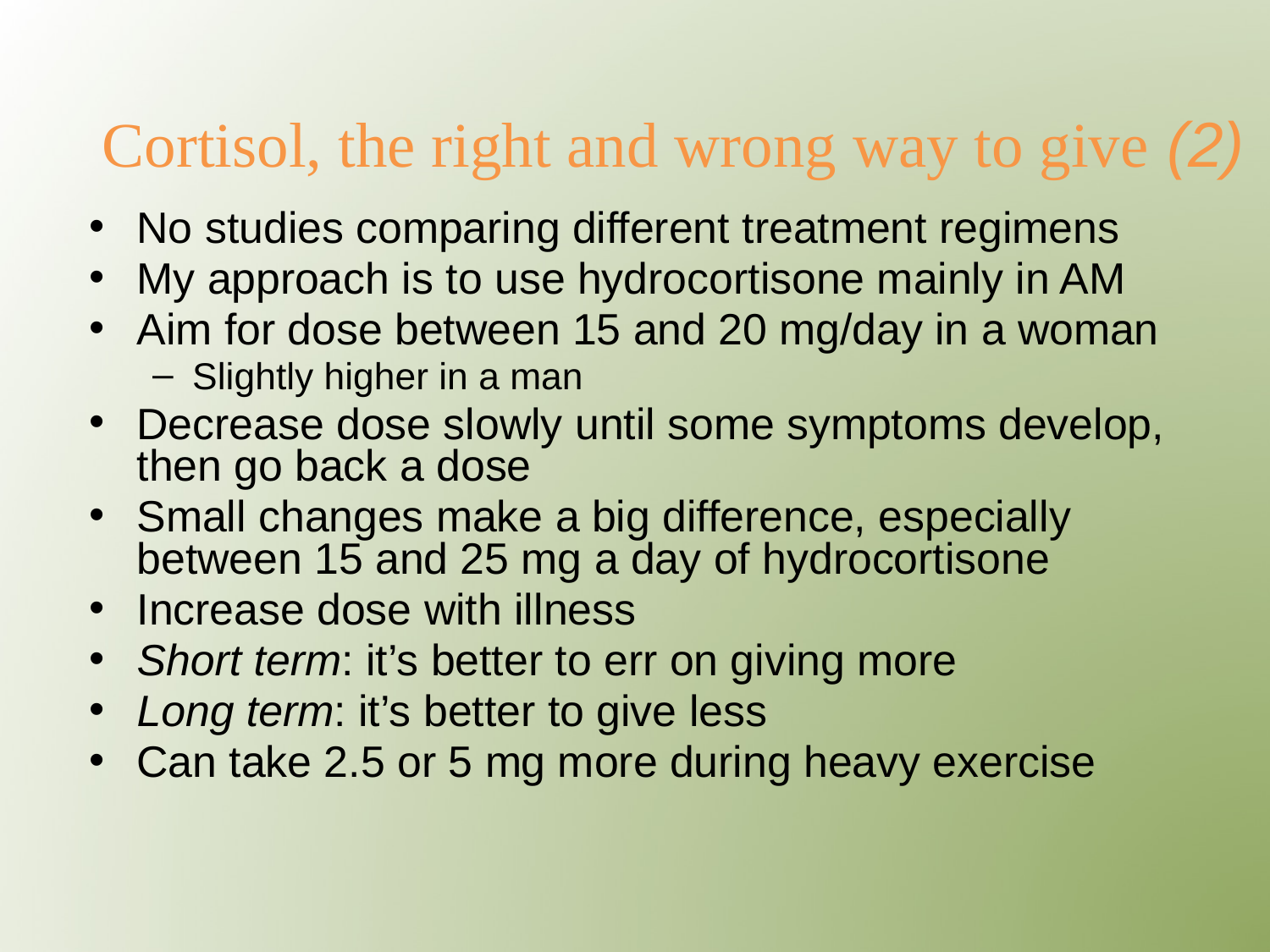

# Cortisol, the right and wrong way to give (2)
No studies comparing different treatment regimens
My approach is to use hydrocortisone mainly in AM
Aim for dose between 15 and 20 mg/day in a woman
Slightly higher in a man
Decrease dose slowly until some symptoms develop, then go back a dose
Small changes make a big difference, especially between 15 and 25 mg a day of hydrocortisone
Increase dose with illness
Short term: it’s better to err on giving more
Long term: it’s better to give less
Can take 2.5 or 5 mg more during heavy exercise